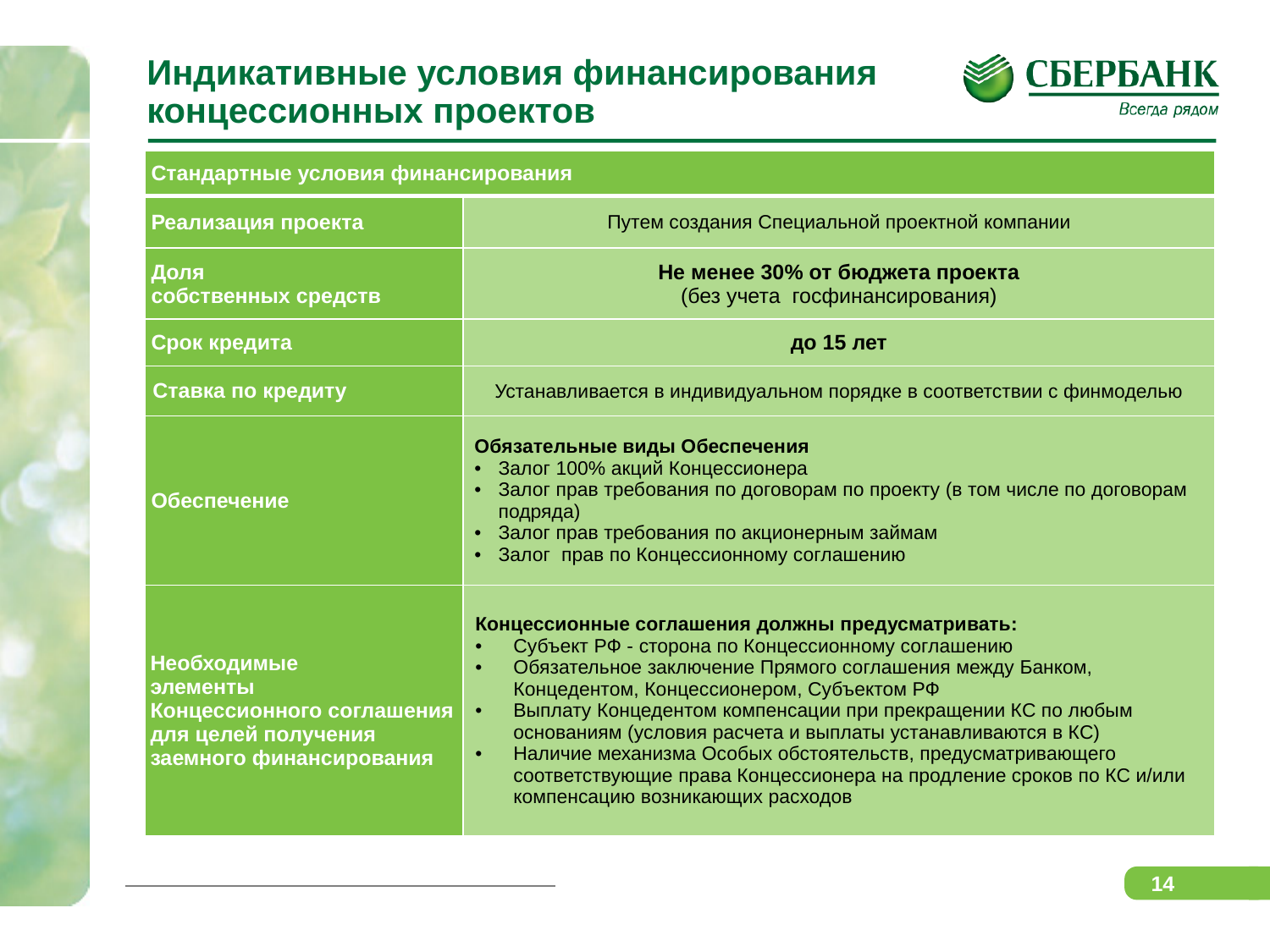

Индикативные условия финансирования
концессионных проектов
| Стандартные условия финансирования |  |
| --- | --- |
| Реализация проекта | Путем создания Специальной проектной компании |
| Доля собственных средств | Не менее 30% от бюджета проекта (без учета госфинансирования) |
| Срок кредита | до 15 лет |
| Ставка по кредиту | Устанавливается в индивидуальном порядке в соответствии с финмоделью |
| Обеспечение | Обязательные виды Обеспечения Залог 100% акций Концессионера Залог прав требования по договорам по проекту (в том числе по договорам подряда) Залог прав требования по акционерным займам Залог прав по Концессионному соглашению |
| Необходимые элементы Концессионного соглашения для целей получения заемного финансирования | Концессионные соглашения должны предусматривать: Субъект РФ - сторона по Концессионному соглашению Обязательное заключение Прямого соглашения между Банком, Концедентом, Концессионером, Субъектом РФ Выплату Концедентом компенсации при прекращении КС по любым основаниям (условия расчета и выплаты устанавливаются в КС) Наличие механизма Особых обстоятельств, предусматривающего соответствующие права Концессионера на продление сроков по КС и/или компенсацию возникающих расходов |